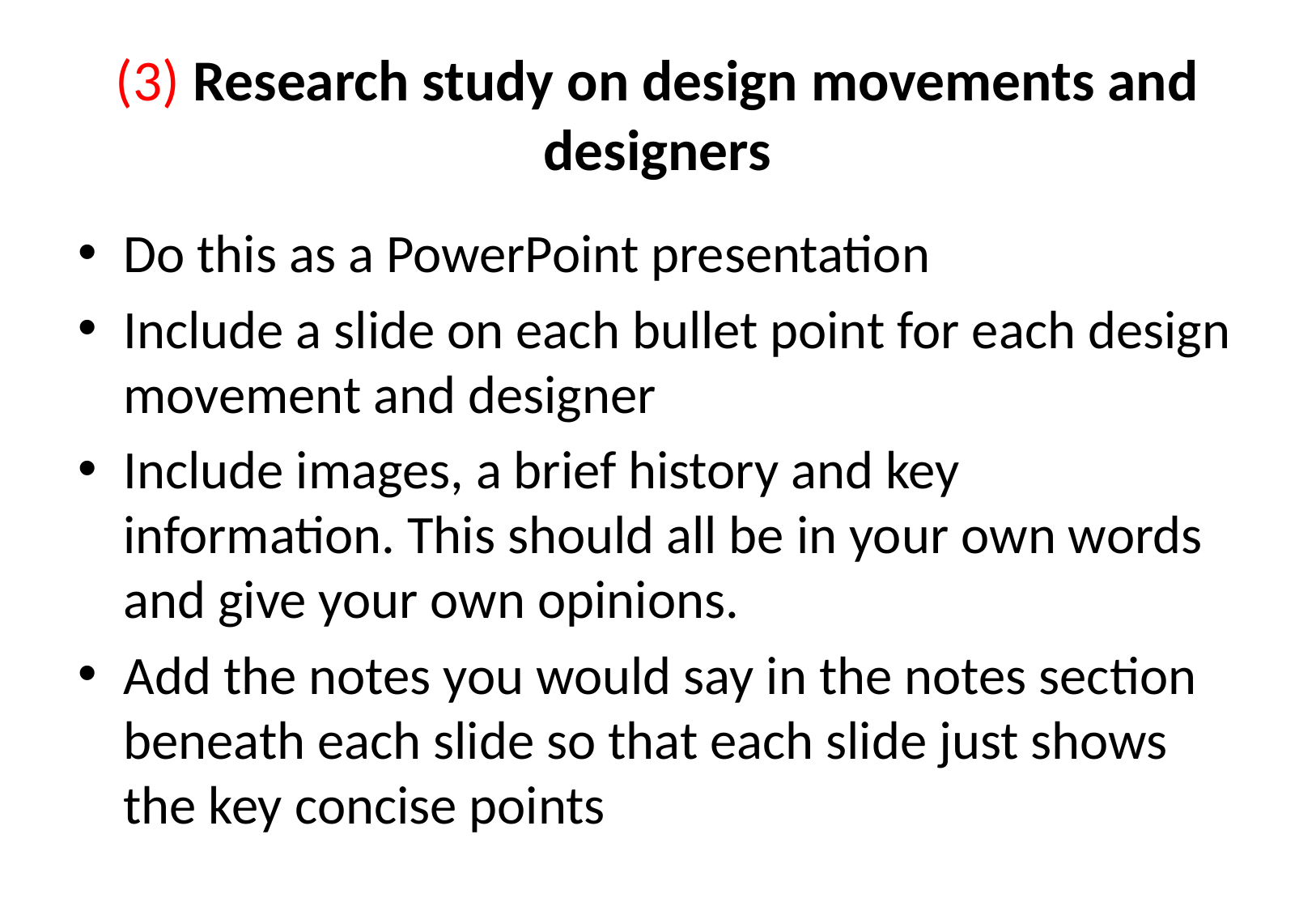

# (3) Research study on design movements and designers
Do this as a PowerPoint presentation
Include a slide on each bullet point for each design movement and designer
Include images, a brief history and key information. This should all be in your own words and give your own opinions.
Add the notes you would say in the notes section beneath each slide so that each slide just shows the key concise points